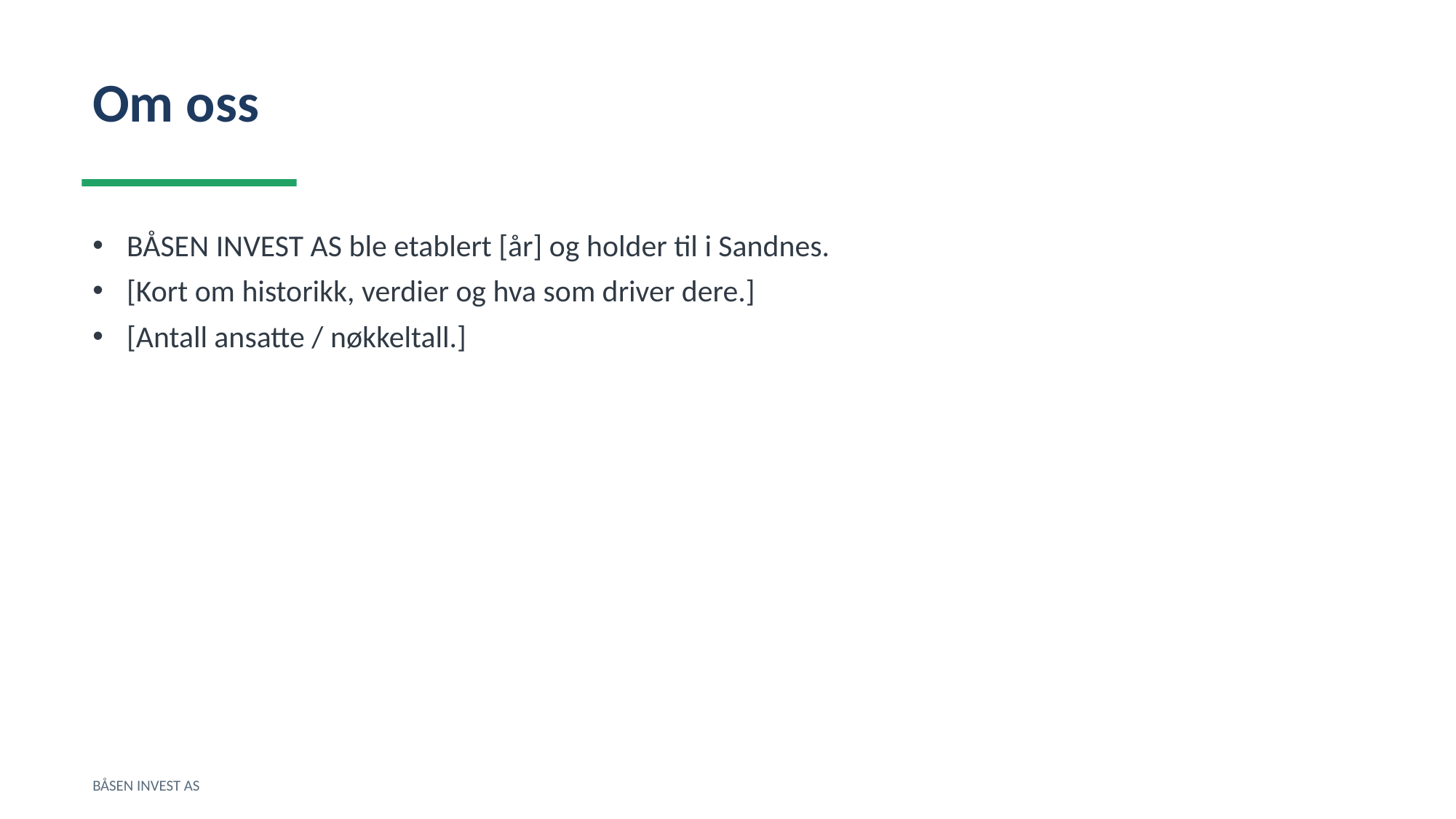

Om oss

BÅSEN INVEST AS ble etablert [år] og holder til i Sandnes.
[Kort om historikk, verdier og hva som driver dere.]
[Antall ansatte / nøkkeltall.]
BÅSEN INVEST AS